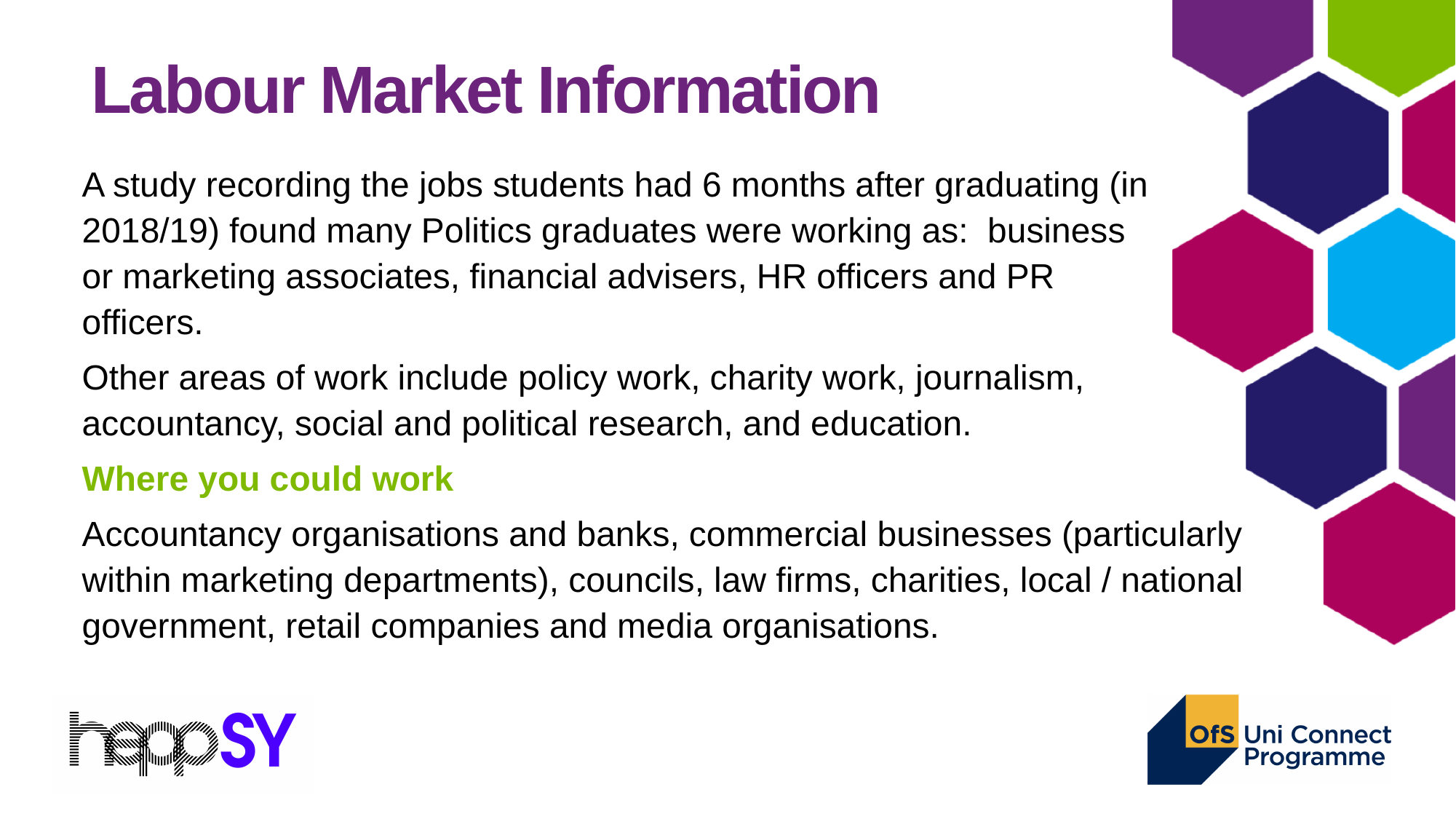

# Labour Market Information
A study recording the jobs students had 6 months after graduating (in 2018/19) found many Politics graduates were working as:  business           or marketing associates, financial advisers, HR officers and PR           officers.
Other areas of work include policy work, charity work, journalism, accountancy, social and political research, and education.
Where you could work
Accountancy organisations and banks, commercial businesses (particularly within marketing departments), councils, law firms, charities, local / national government, retail companies and media organisations.